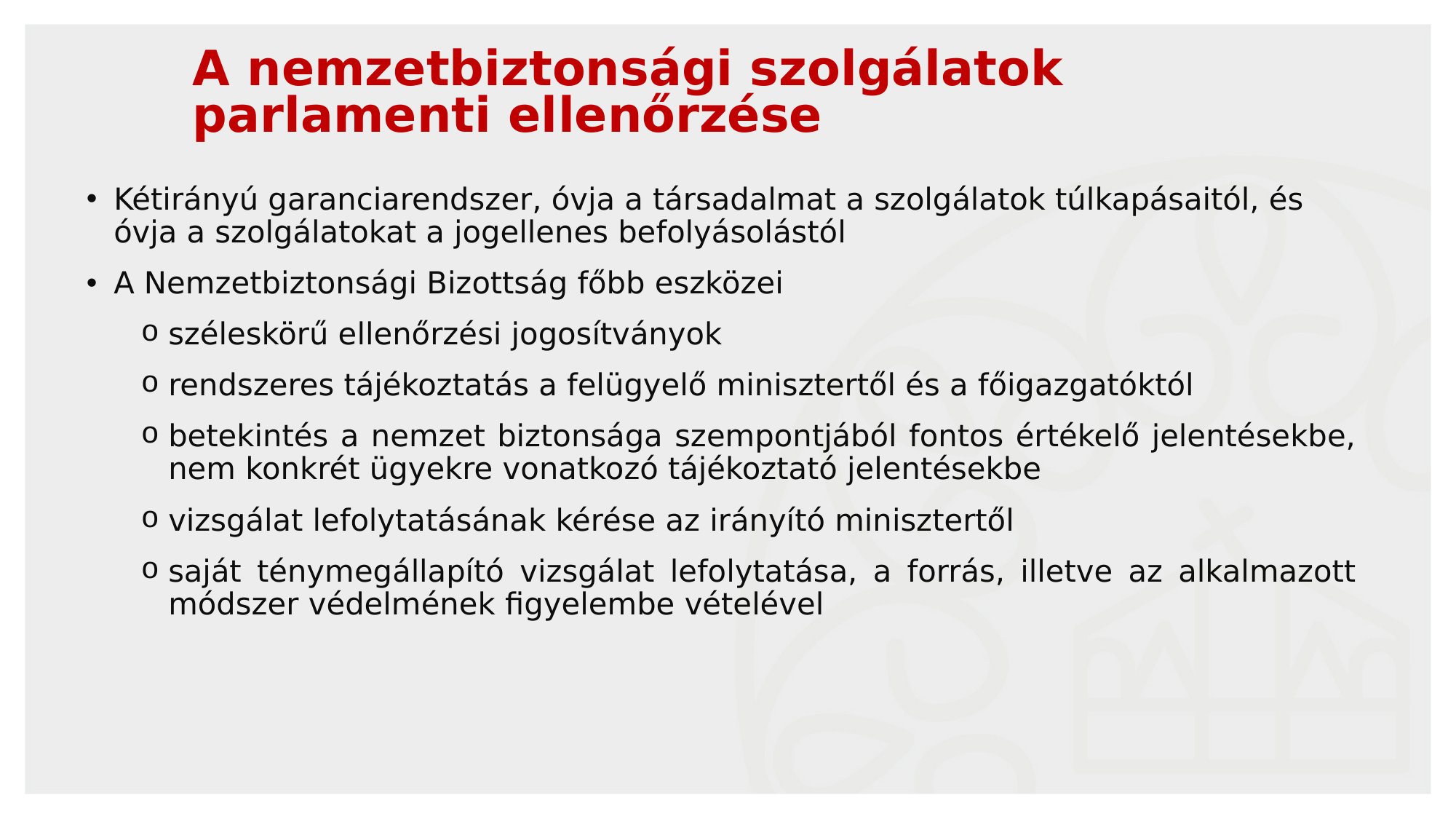

# A nemzetbiztonsági szolgálatok parlamenti ellenőrzése
Kétirányú garanciarendszer, óvja a társadalmat a szolgálatok túlkapásaitól, és  óvja a szolgálatokat a jogellenes befolyásolástól
A Nemzetbiztonsági Bizottság főbb eszközei
széleskörű ellenőrzési jogosítványok
rendszeres tájékoztatás a felügyelő minisztertől és a főigazgatóktól
betekintés a nemzet biztonsága szempontjából fontos értékelő jelentésekbe, nem konkrét ügyekre vonatkozó tájékoztató jelentésekbe
vizsgálat lefolytatásának kérése az irányító minisztertől
saját ténymegállapító vizsgálat lefolytatása, a forrás, illetve az alkalmazott módszer védelmének figyelembe vételével